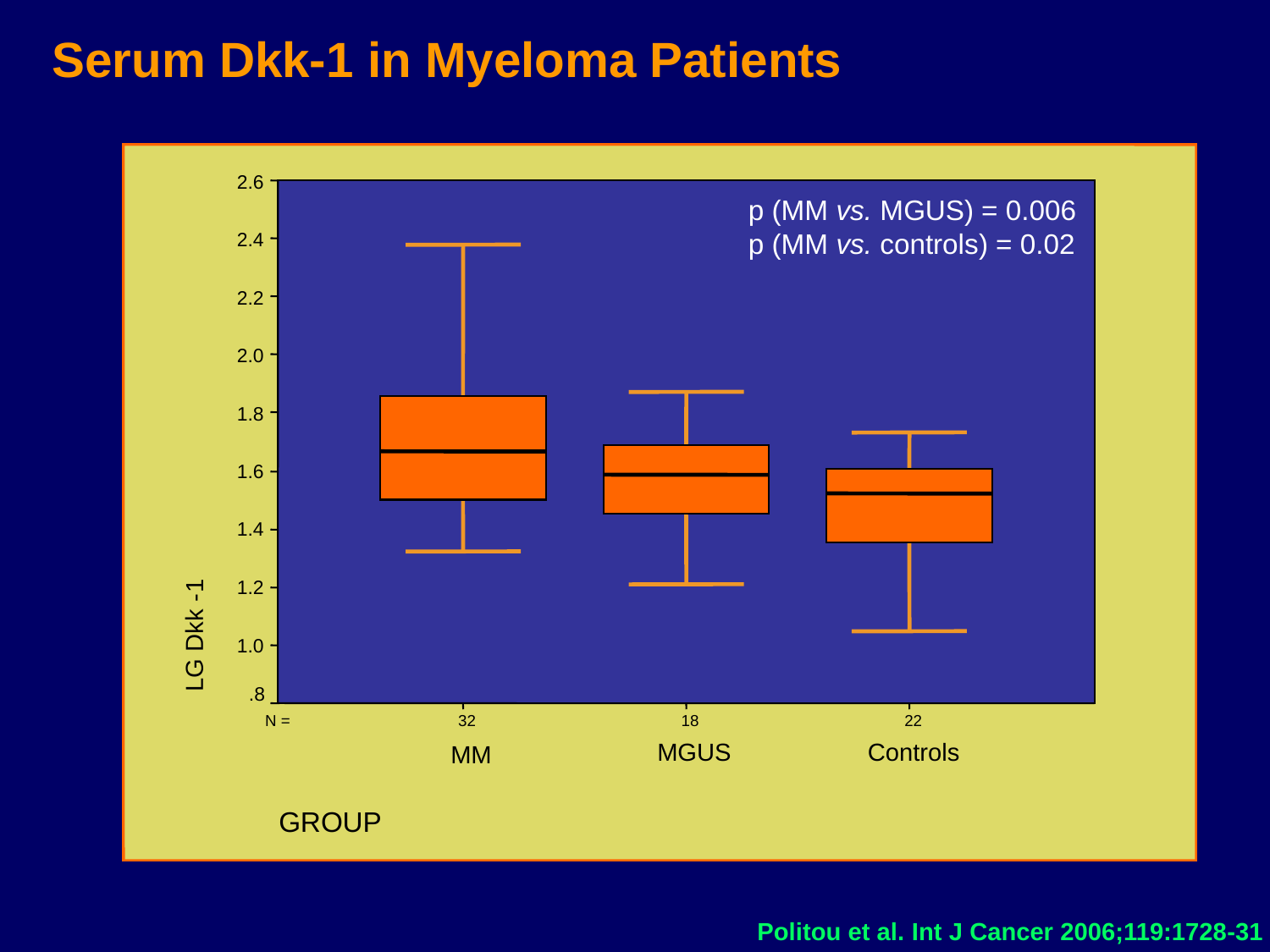

Serum Dkk-1 in Myeloma Patients

2.6

2.4

2.2

2.0

1.8

1.6

1.4

1
1.2
-

1.0
LG Dkk

.8

N =
32
18
22
MGUS
Controls
MM
GROUP
p (MM vs. MGUS) = 0.006
p (MM vs. controls) = 0.02
     Politou et al. Ιnt J Cancer 2006;119:1728-31